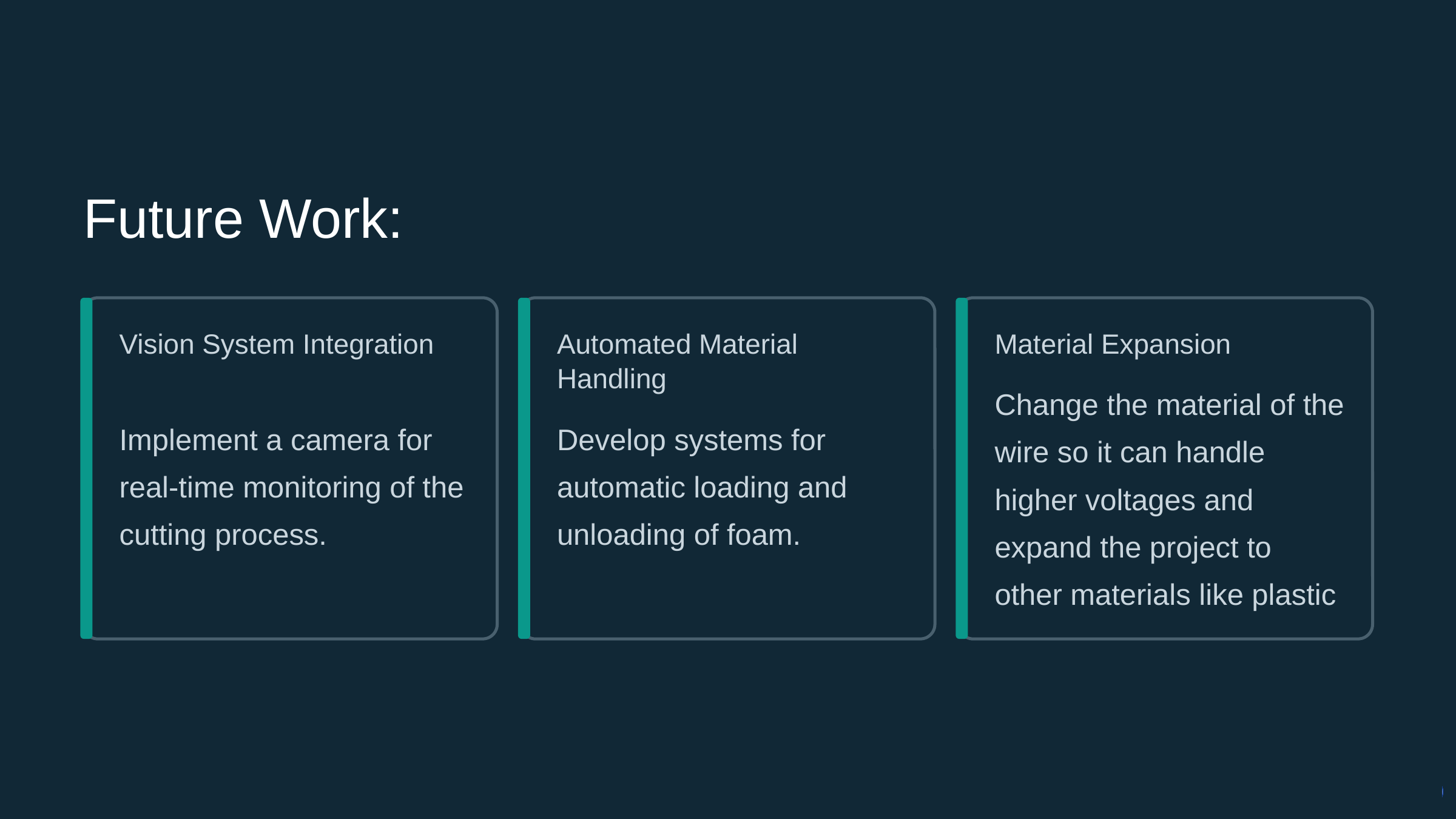

Future Work:

Vision System Integration
Automated Material Handling
Material Expansion
Change the material of the wire so it can handle higher voltages and expand the project to other materials like plastic
Implement a camera for real-time monitoring of the cutting process.
Develop systems for automatic loading and unloading of foam.